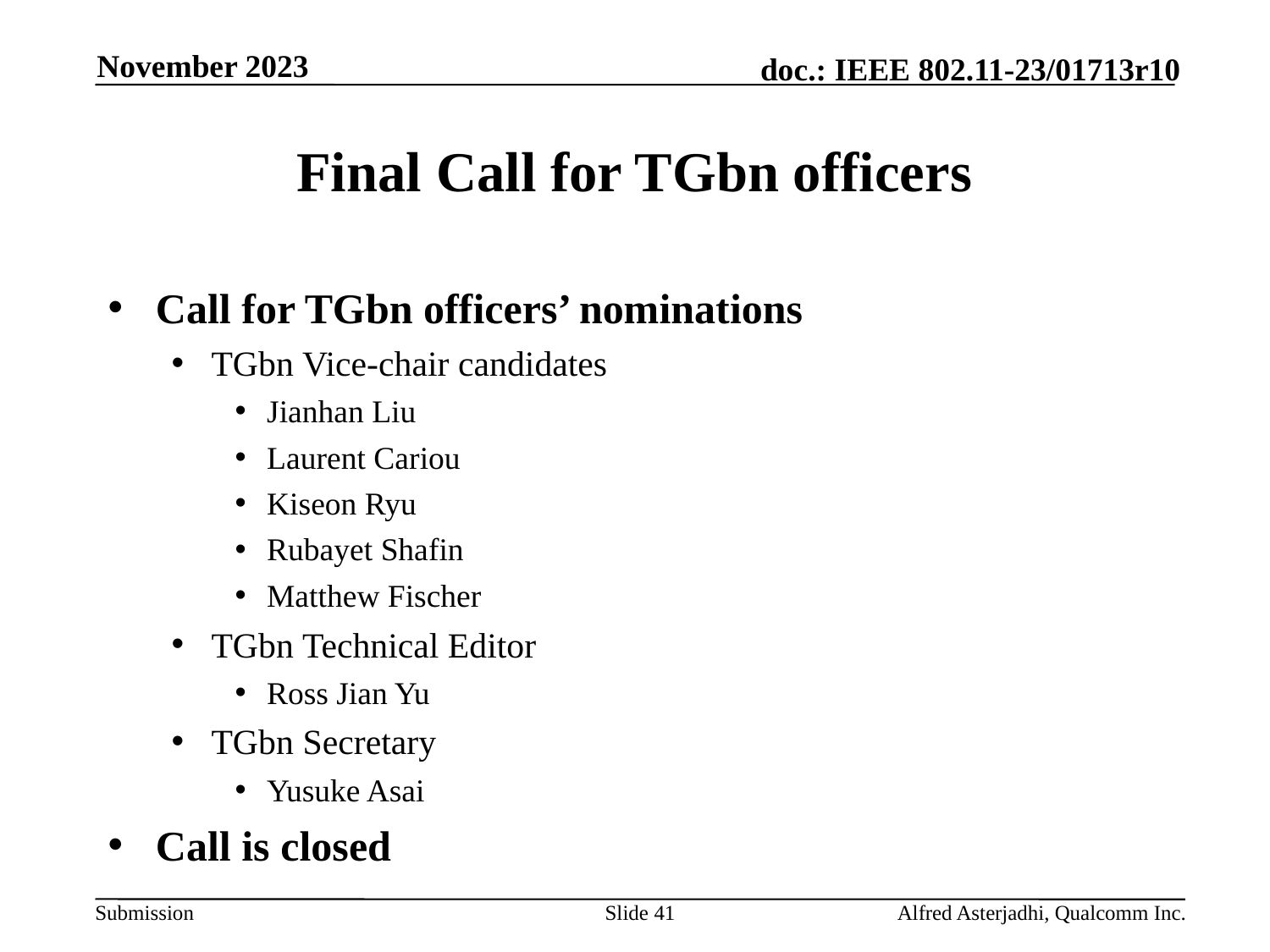

November 2023
# Final Call for TGbn officers
Call for TGbn officers’ nominations
TGbn Vice-chair candidates
Jianhan Liu
Laurent Cariou
Kiseon Ryu
Rubayet Shafin
Matthew Fischer
TGbn Technical Editor
Ross Jian Yu
TGbn Secretary
Yusuke Asai
Call is closed

Slide 41
Alfred Asterjadhi, Qualcomm Inc.